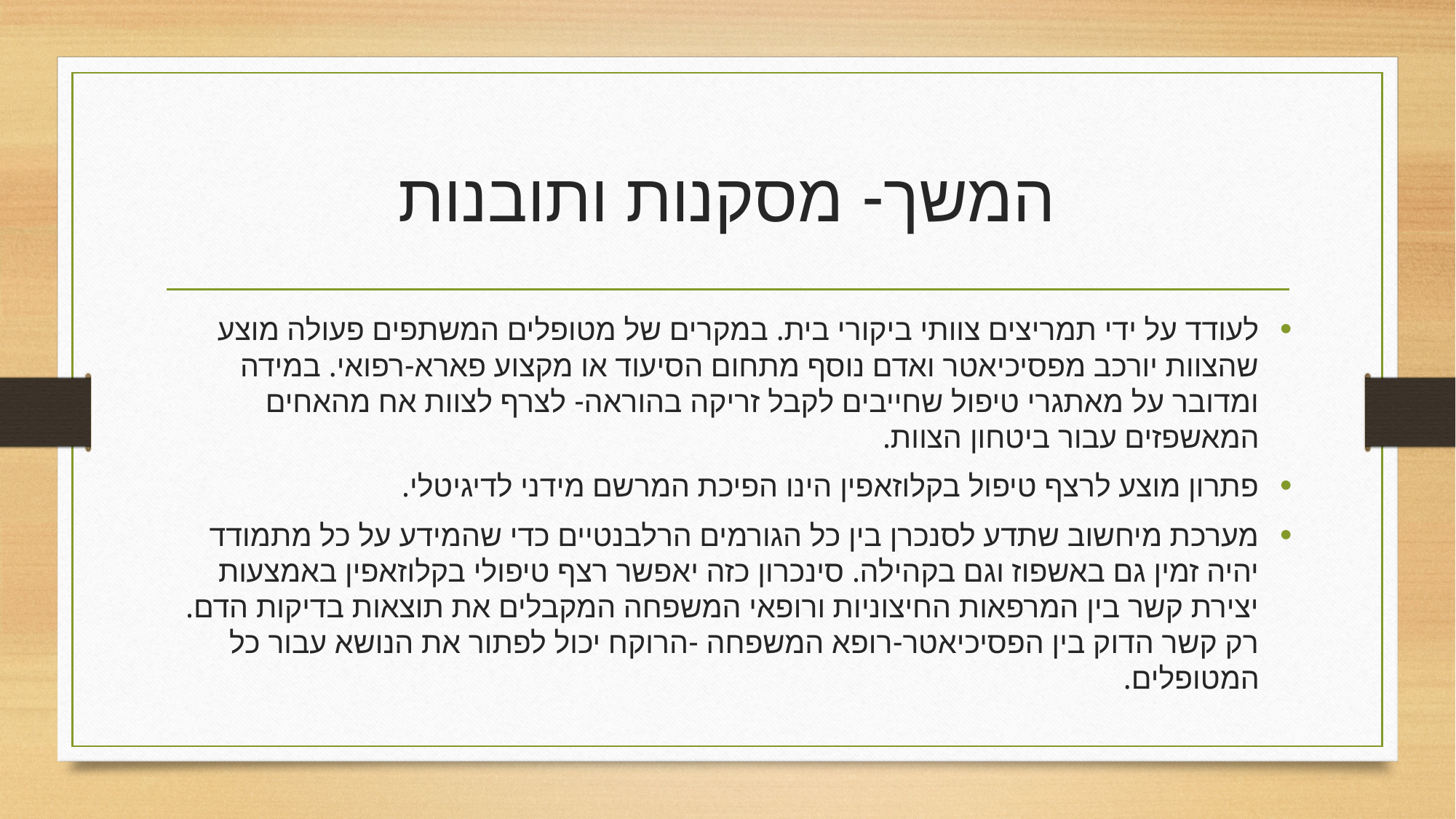

# המשך- מסקנות ותובנות
לעודד על ידי תמריצים צוותי ביקורי בית. במקרים של מטופלים המשתפים פעולה מוצע שהצוות יורכב מפסיכיאטר ואדם נוסף מתחום הסיעוד או מקצוע פארא-רפואי. במידה ומדובר על מאתגרי טיפול שחייבים לקבל זריקה בהוראה- לצרף לצוות אח מהאחים המאשפזים עבור ביטחון הצוות.
פתרון מוצע לרצף טיפול בקלוזאפין הינו הפיכת המרשם מידני לדיגיטלי.
מערכת מיחשוב שתדע לסנכרן בין כל הגורמים הרלבנטיים כדי שהמידע על כל מתמודד יהיה זמין גם באשפוז וגם בקהילה. סינכרון כזה יאפשר רצף טיפולי בקלוזאפין באמצעות יצירת קשר בין המרפאות החיצוניות ורופאי המשפחה המקבלים את תוצאות בדיקות הדם. רק קשר הדוק בין הפסיכיאטר-רופא המשפחה -הרוקח יכול לפתור את הנושא עבור כל המטופלים.